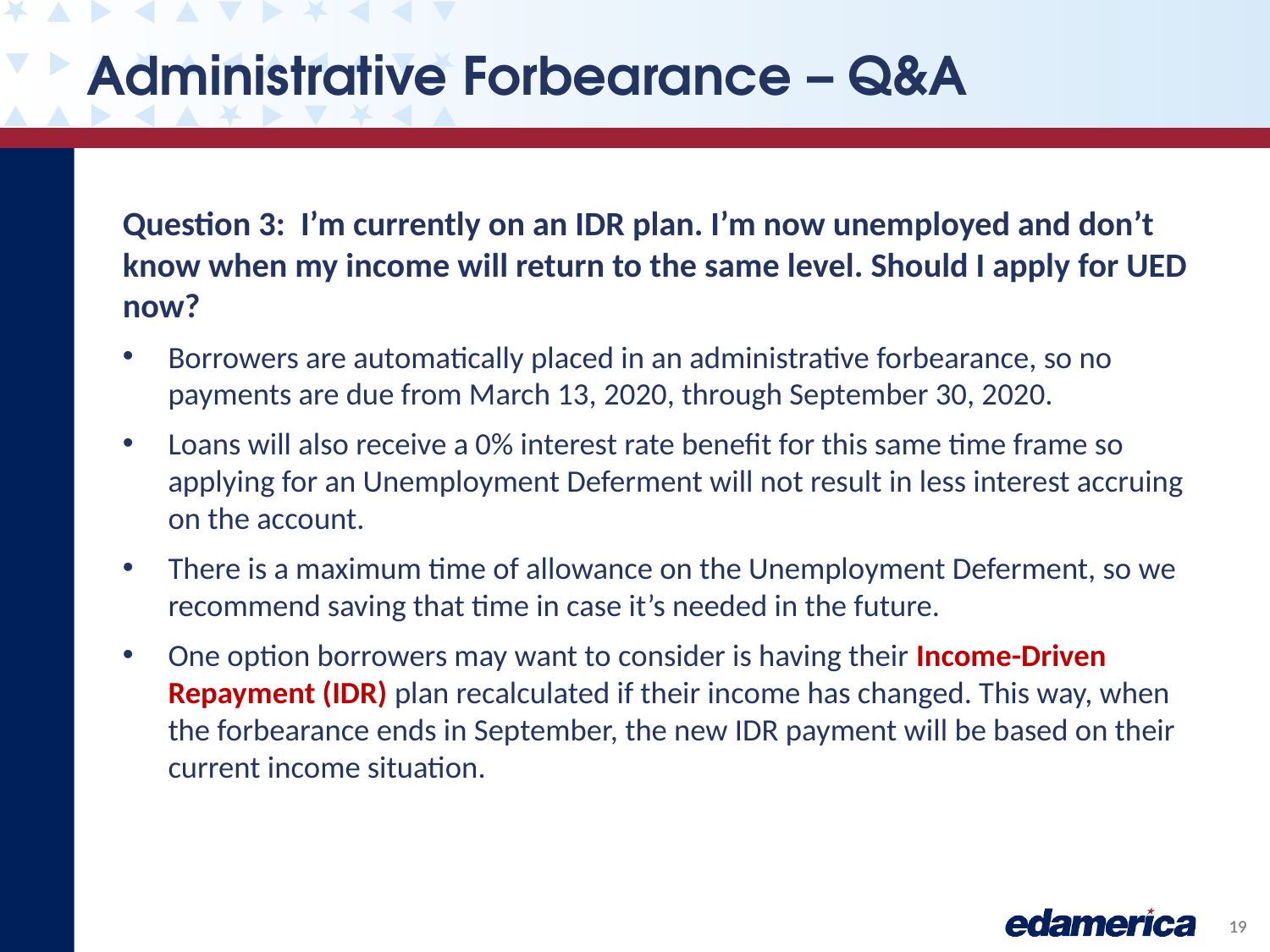

# Administrative Forbearance – Q&A
Question 3:  I’m currently on an IDR plan. I’m now unemployed and don’t know when my income will return to the same level. Should I apply for UED now?
Borrowers are automatically placed in an administrative forbearance, so no payments are due from March 13, 2020, through September 30, 2020.
Loans will also receive a 0% interest rate benefit for this same time frame so applying for an Unemployment Deferment will not result in less interest accruing on the account.
There is a maximum time of allowance on the Unemployment Deferment, so we recommend saving that time in case it’s needed in the future.
One option borrowers may want to consider is having their Income-Driven Repayment (IDR) plan recalculated if their income has changed. This way, when the forbearance ends in September, the new IDR payment will be based on their current income situation.
19